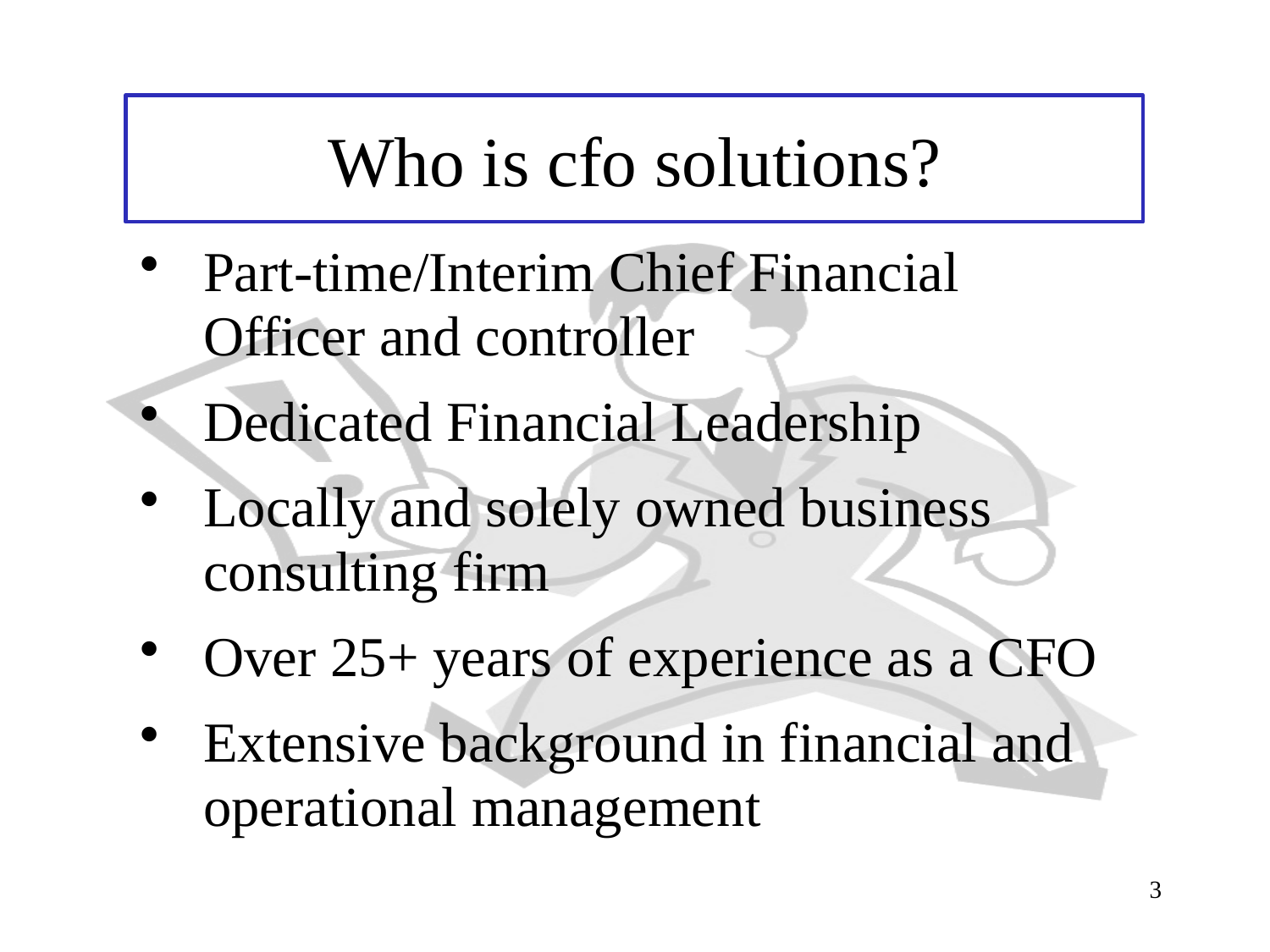

# Who is cfo solutions?
Part-time/Interim Chief Financial Officer and controller
Dedicated Financial Leadership
Locally and solely owned business consulting firm
Over 25+ years of experience as a CFO
Extensive background in financial and operational management
3